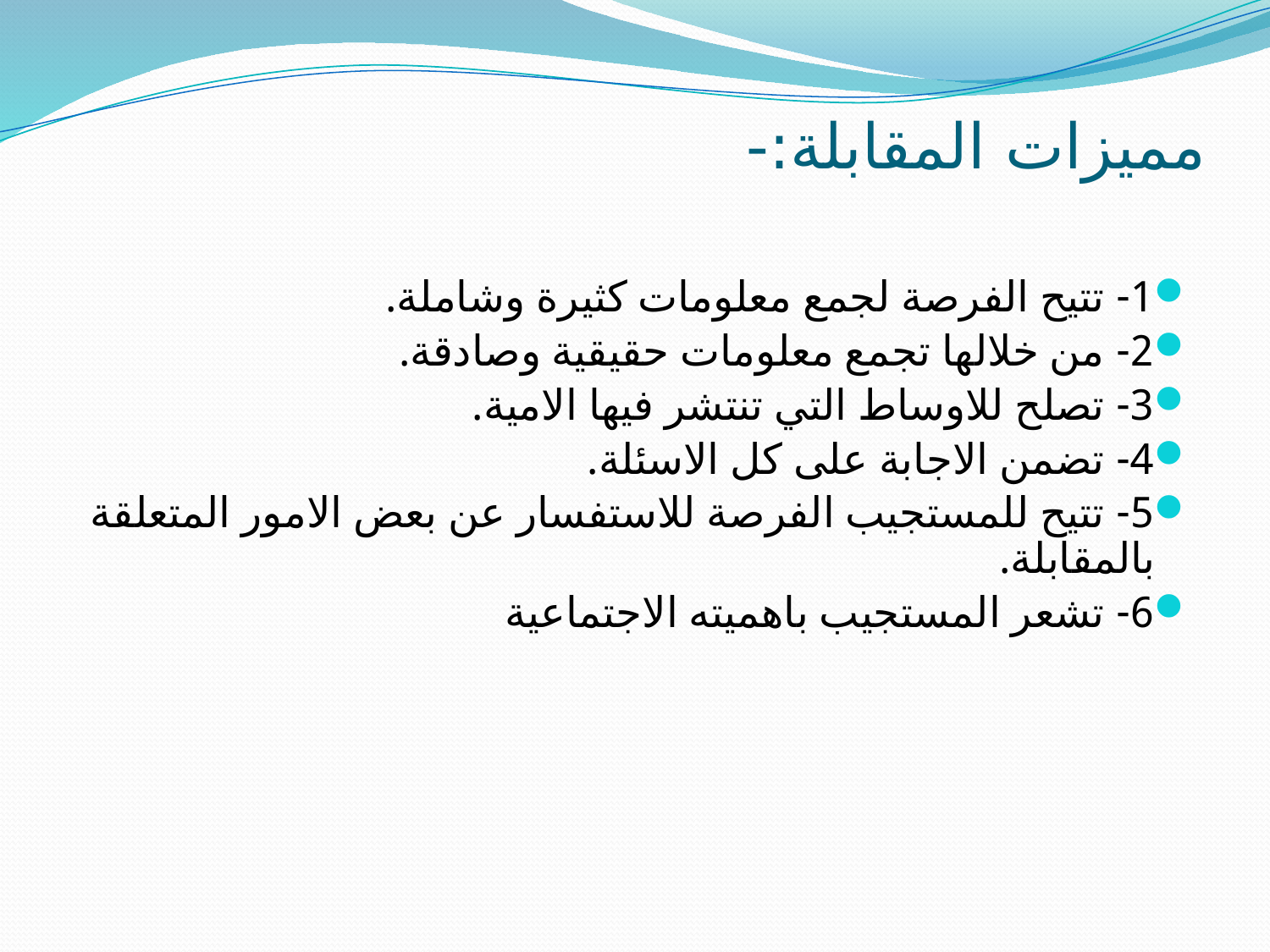

# مميزات المقابلة:-
1- تتيح الفرصة لجمع معلومات كثيرة وشاملة.
2- من خلالها تجمع معلومات حقيقية وصادقة.
3- تصلح للاوساط التي تنتشر فيها الامية.
4- تضمن الاجابة على كل الاسئلة.
5- تتيح للمستجيب الفرصة للاستفسار عن بعض الامور المتعلقة بالمقابلة.
6- تشعر المستجيب باهميته الاجتماعية